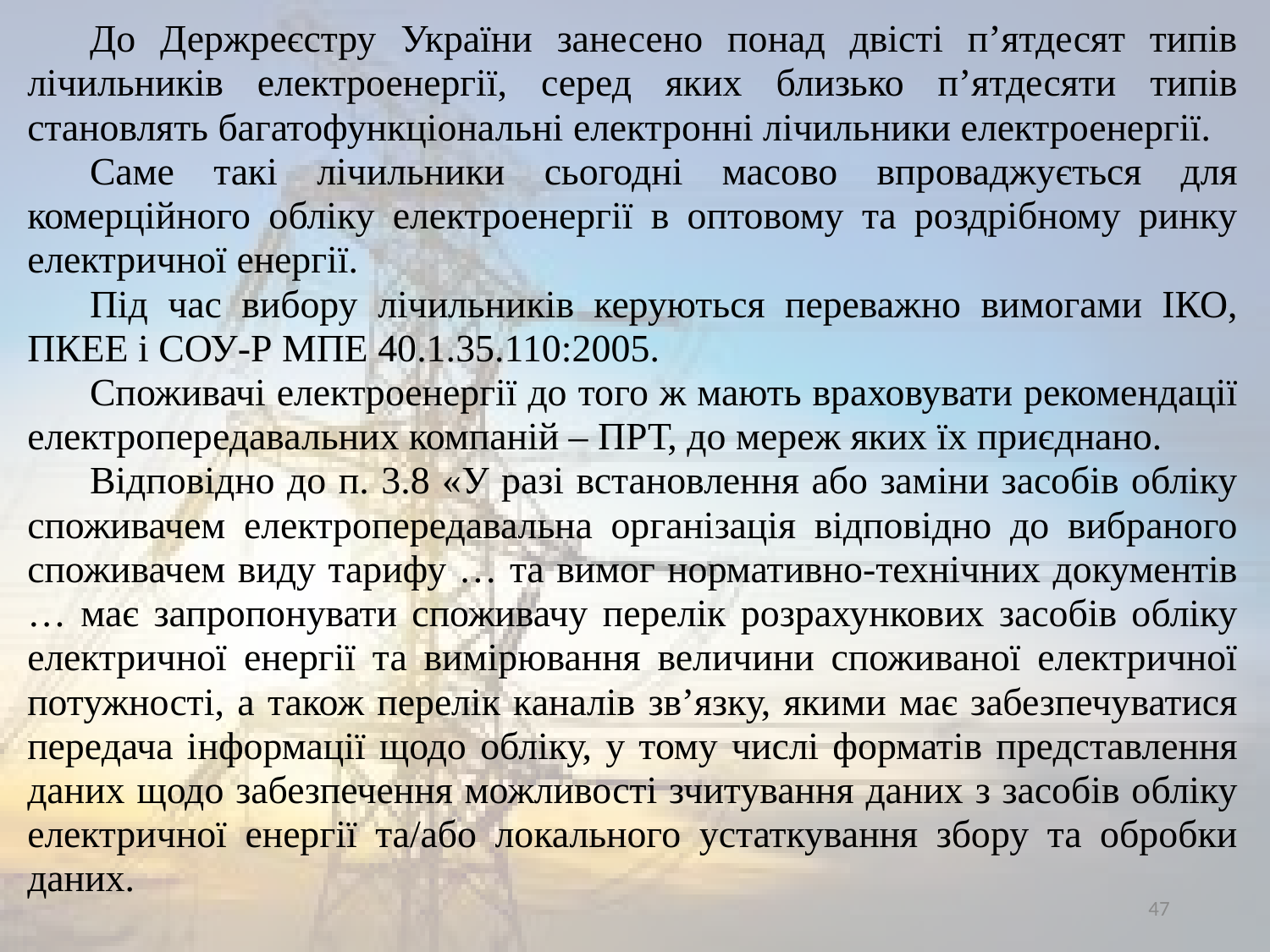

До Держреєстру України занесено понад двісті п’ятдесят типів лічильників електроенергії, серед яких близько п’ятдесяти типів становлять багатофункціональні електронні лічильники електроенергії.
Саме такі лічильники сьогодні масово впроваджується для комерційного обліку електроенергії в оптовому та роздрібному ринку електричної енергії.
Під час вибору лічильників керуються переважно вимогами ІКО, ПКЕЕ і СОУ-Р МПЕ 40.1.35.110:2005.
Споживачі електроенергії до того ж мають враховувати рекомендації електропередавальних компаній – ПРТ, до мереж яких їх приєднано.
Відповідно до п. 3.8 «У разі встановлення або заміни засобів обліку споживачем електропередавальна організація відповідно до вибраного споживачем виду тарифу … та вимог нормативно-технічних документів … має запропонувати споживачу перелік розрахункових засобів обліку електричної енергії та вимірювання величини споживаної електричної потужності, а також перелік каналів зв’язку, якими має забезпечуватися передача інформації щодо обліку, у тому числі форматів представлення даних щодо забезпечення можливості зчитування даних з засобів обліку електричної енергії та/або локального устаткування збору та обробки даних.
47